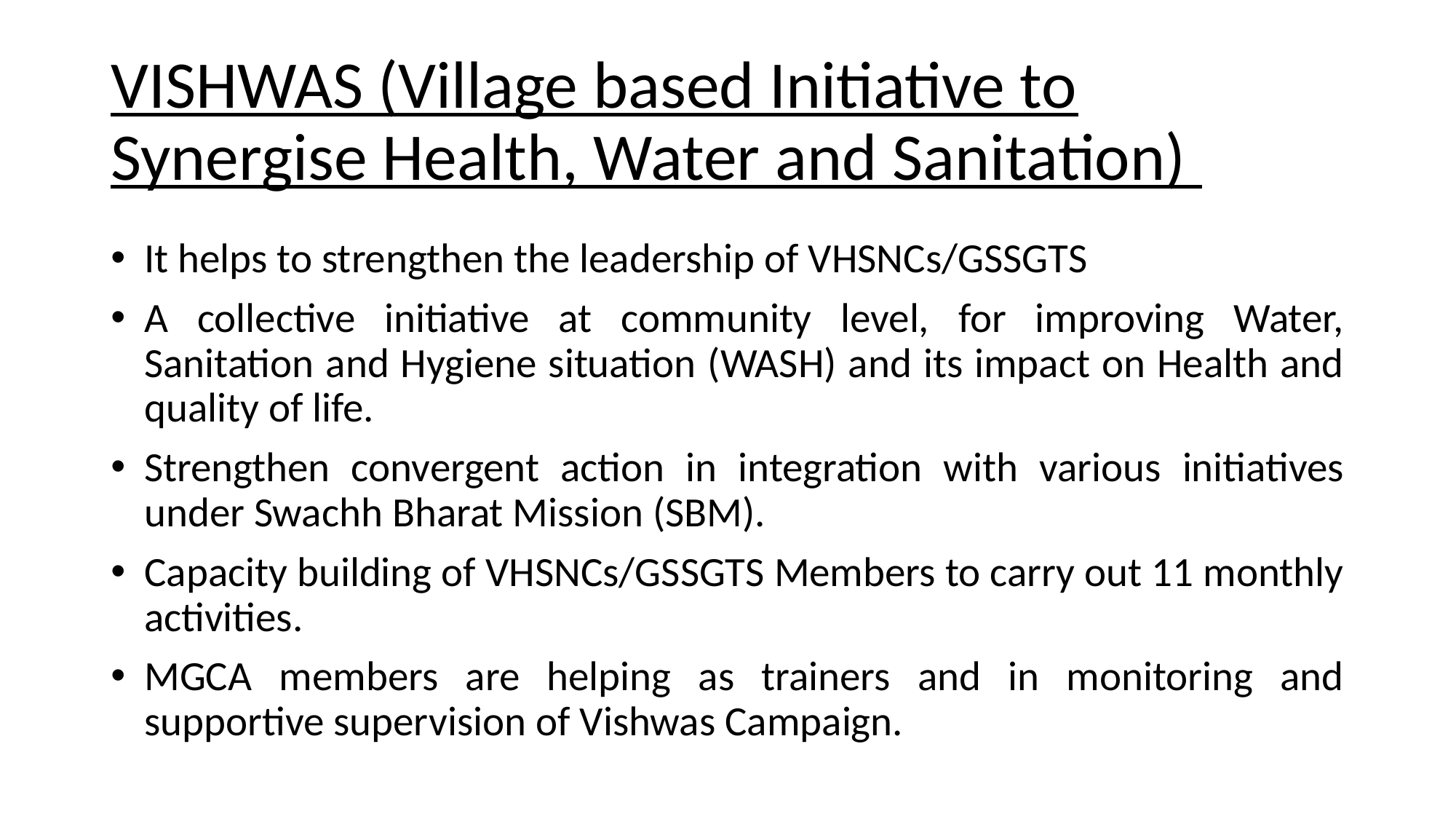

# VISHWAS (Village based Initiative to Synergise Health, Water and Sanitation)
It helps to strengthen the leadership of VHSNCs/GSSGTS
A collective initiative at community level, for improving Water, Sanitation and Hygiene situation (WASH) and its impact on Health and quality of life.
Strengthen convergent action in integration with various initiatives under Swachh Bharat Mission (SBM).
Capacity building of VHSNCs/GSSGTS Members to carry out 11 monthly activities.
MGCA members are helping as trainers and in monitoring and supportive supervision of Vishwas Campaign.